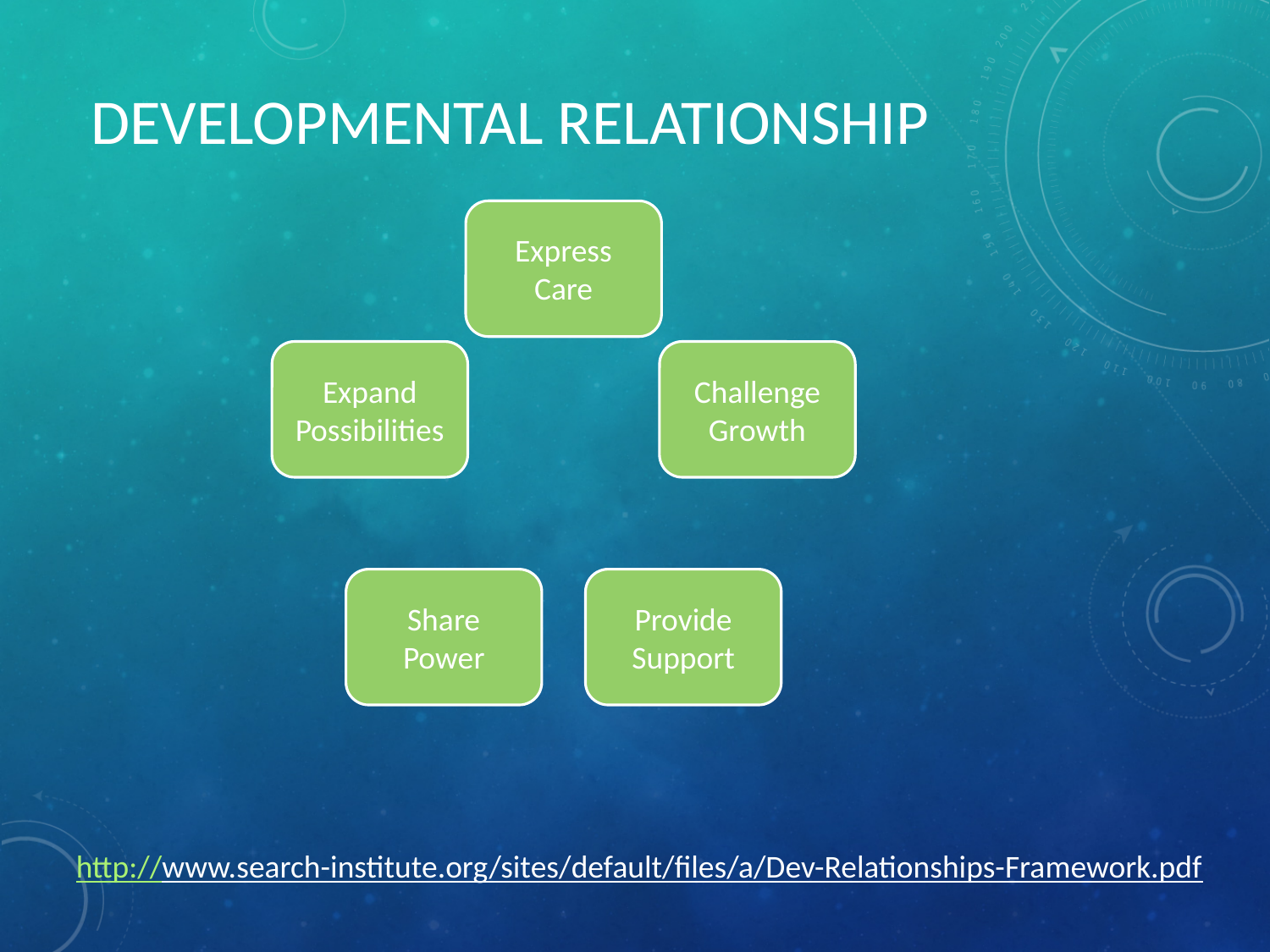

# Developmental Relationship
Express Care
Challenge Growth
Provide Support
Share Power
Expand Possibilities

http://www.search-institute.org/sites/default/files/a/Dev-Relationships-Framework.pdf